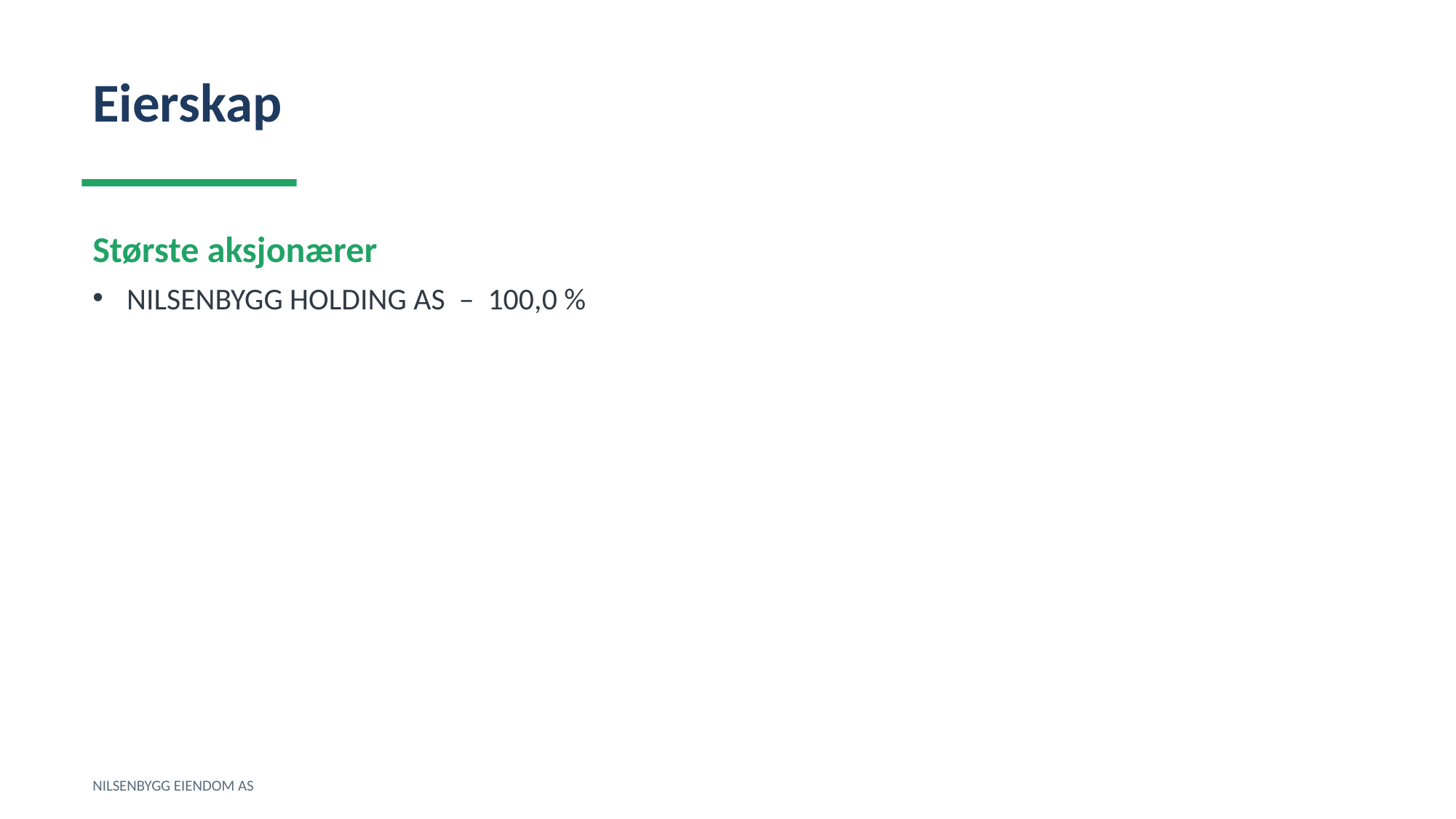

Eierskap

Største aksjonærer
NILSENBYGG HOLDING AS  –  100,0 %
NILSENBYGG EIENDOM AS